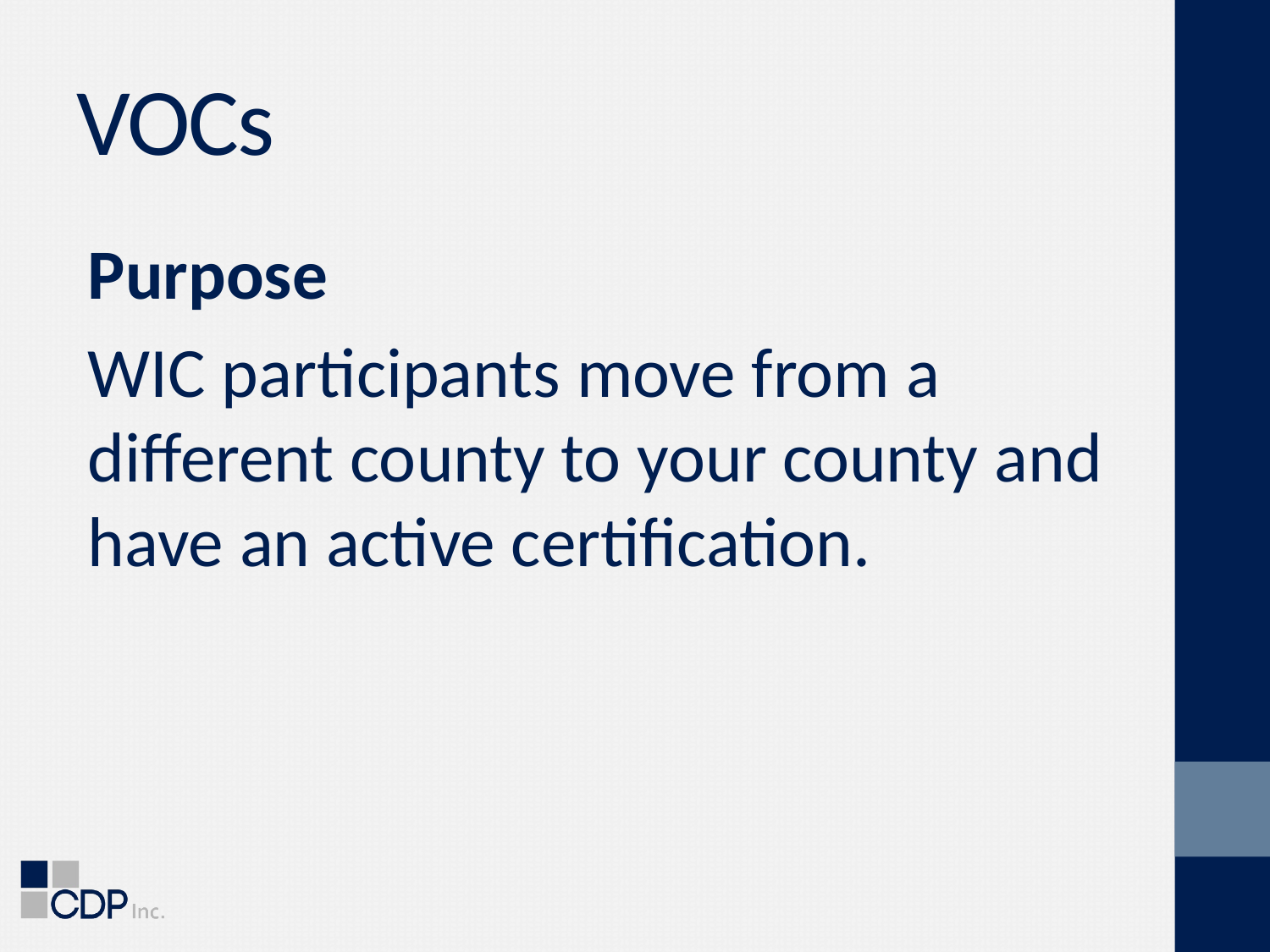

# VOCs
Purpose
WIC participants move from a different county to your county and have an active certification.